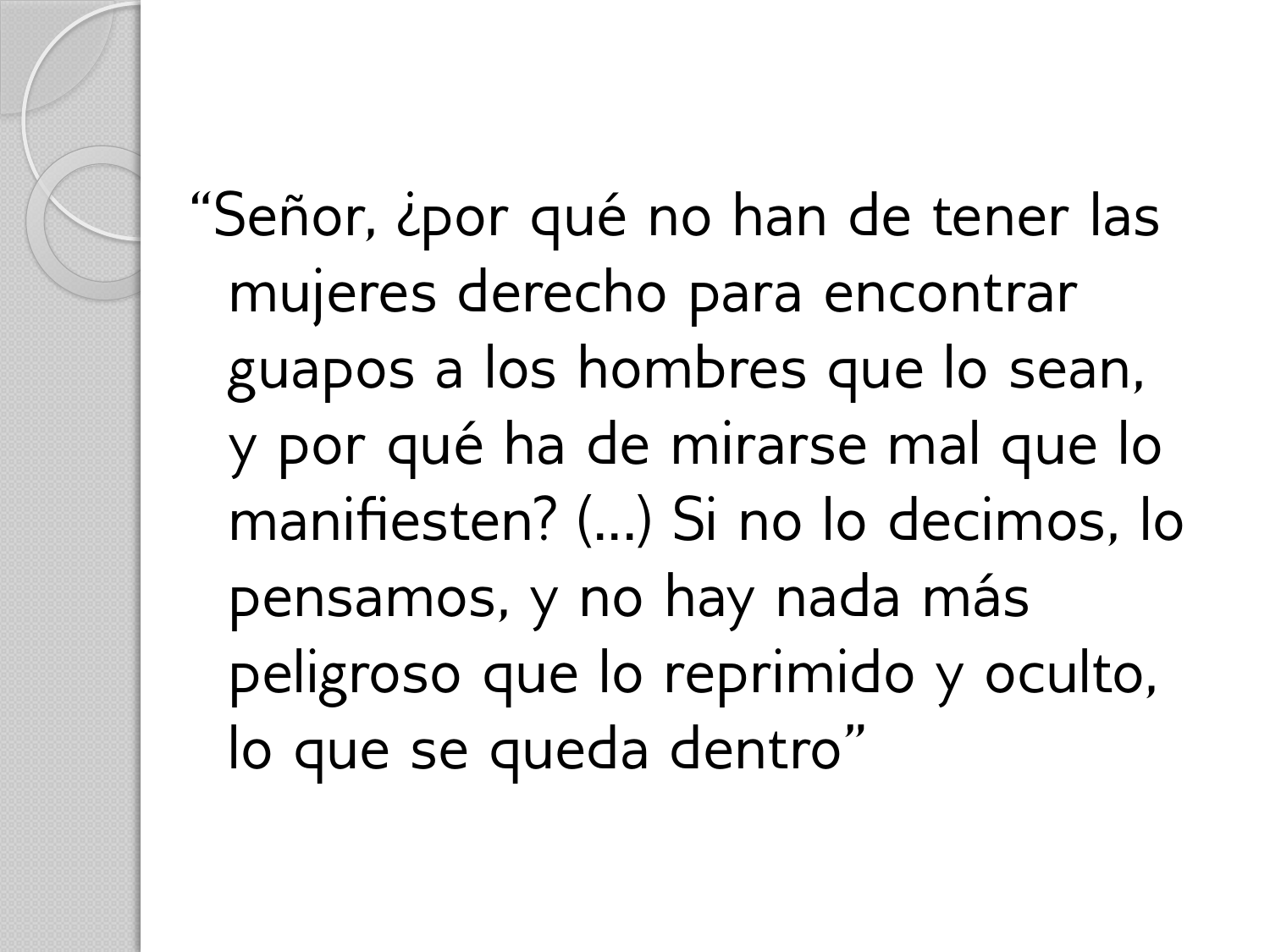

“Señor, ¿por qué no han de tener las mujeres derecho para encontrar guapos a los hombres que lo sean, y por qué ha de mirarse mal que lo manifiesten? (...) Si no lo decimos, lo pensamos, y no hay nada más peligroso que lo reprimido y oculto, lo que se queda dentro”